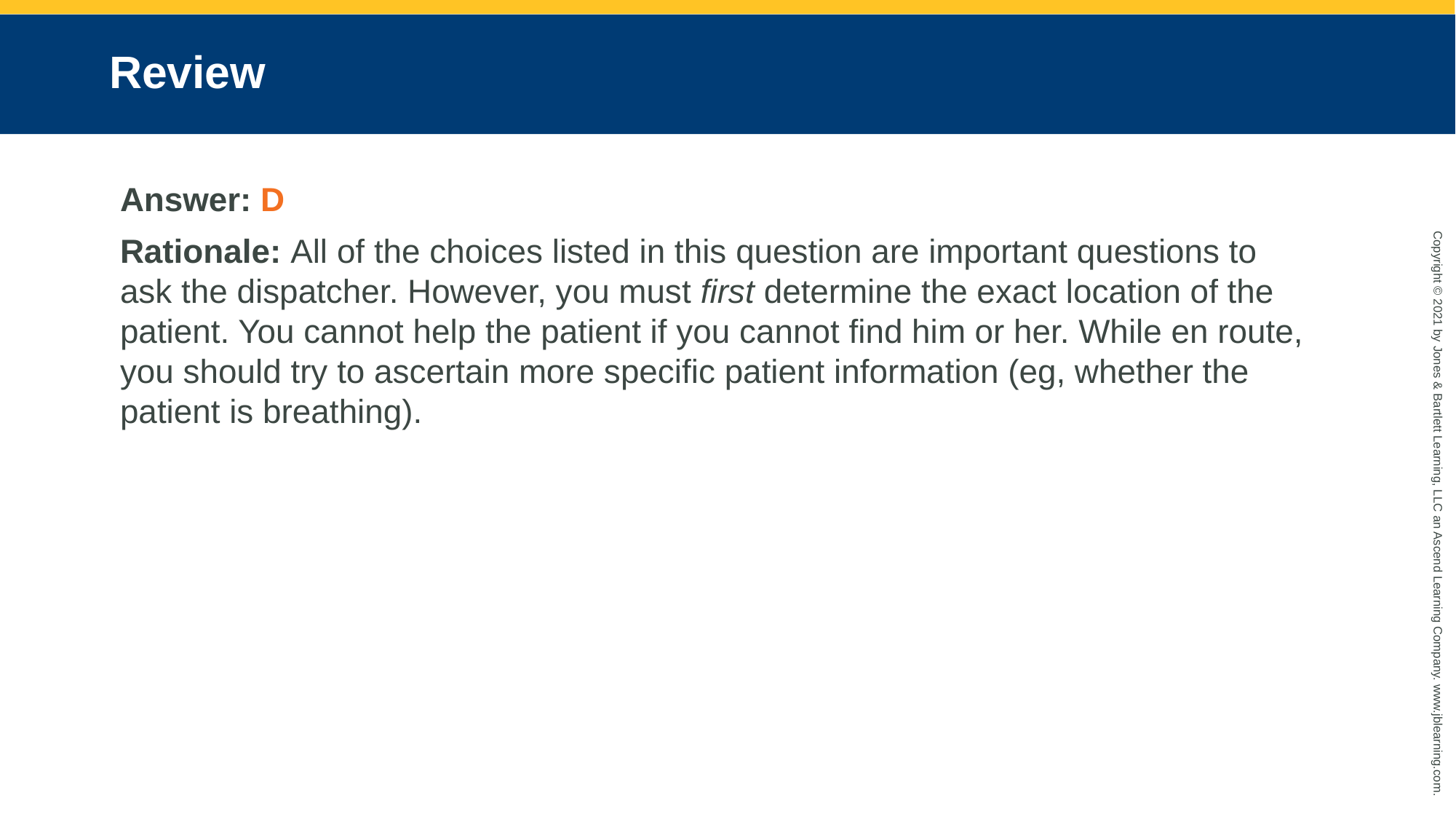

# Review
Answer: D
Rationale: All of the choices listed in this question are important questions to ask the dispatcher. However, you must first determine the exact location of the patient. You cannot help the patient if you cannot find him or her. While en route, you should try to ascertain more specific patient information (eg, whether the patient is breathing).